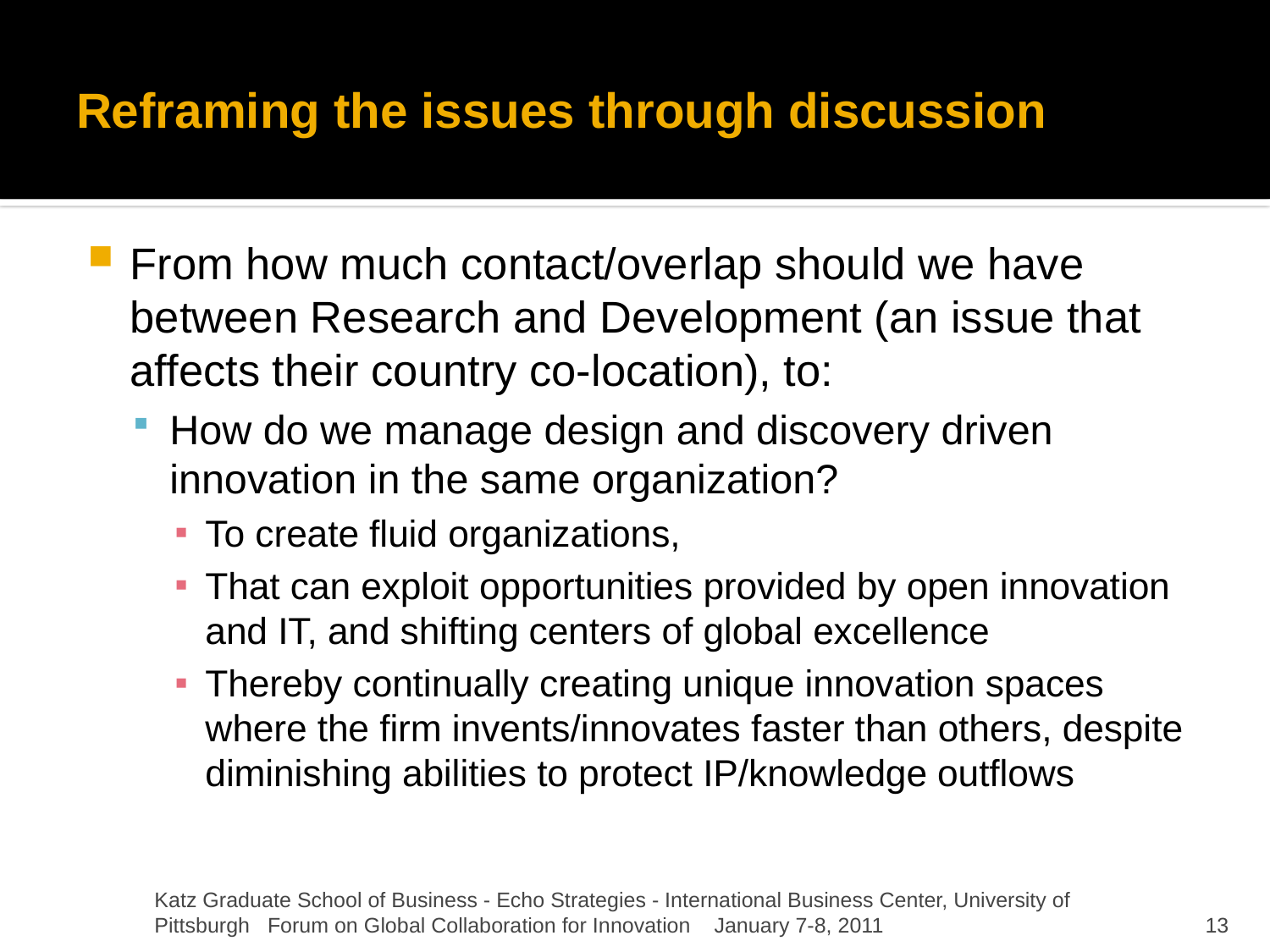

# Reframing the issues through discussion
From how much contact/overlap should we have between Research and Development (an issue that affects their country co-location), to:
How do we manage design and discovery driven innovation in the same organization?
To create fluid organizations,
That can exploit opportunities provided by open innovation and IT, and shifting centers of global excellence
Thereby continually creating unique innovation spaces where the firm invents/innovates faster than others, despite diminishing abilities to protect IP/knowledge outflows

Katz Graduate School of Business - Echo Strategies - International Business Center, University of Pittsburgh   Forum on Global Collaboration for Innovation    January 7-8, 2011
13